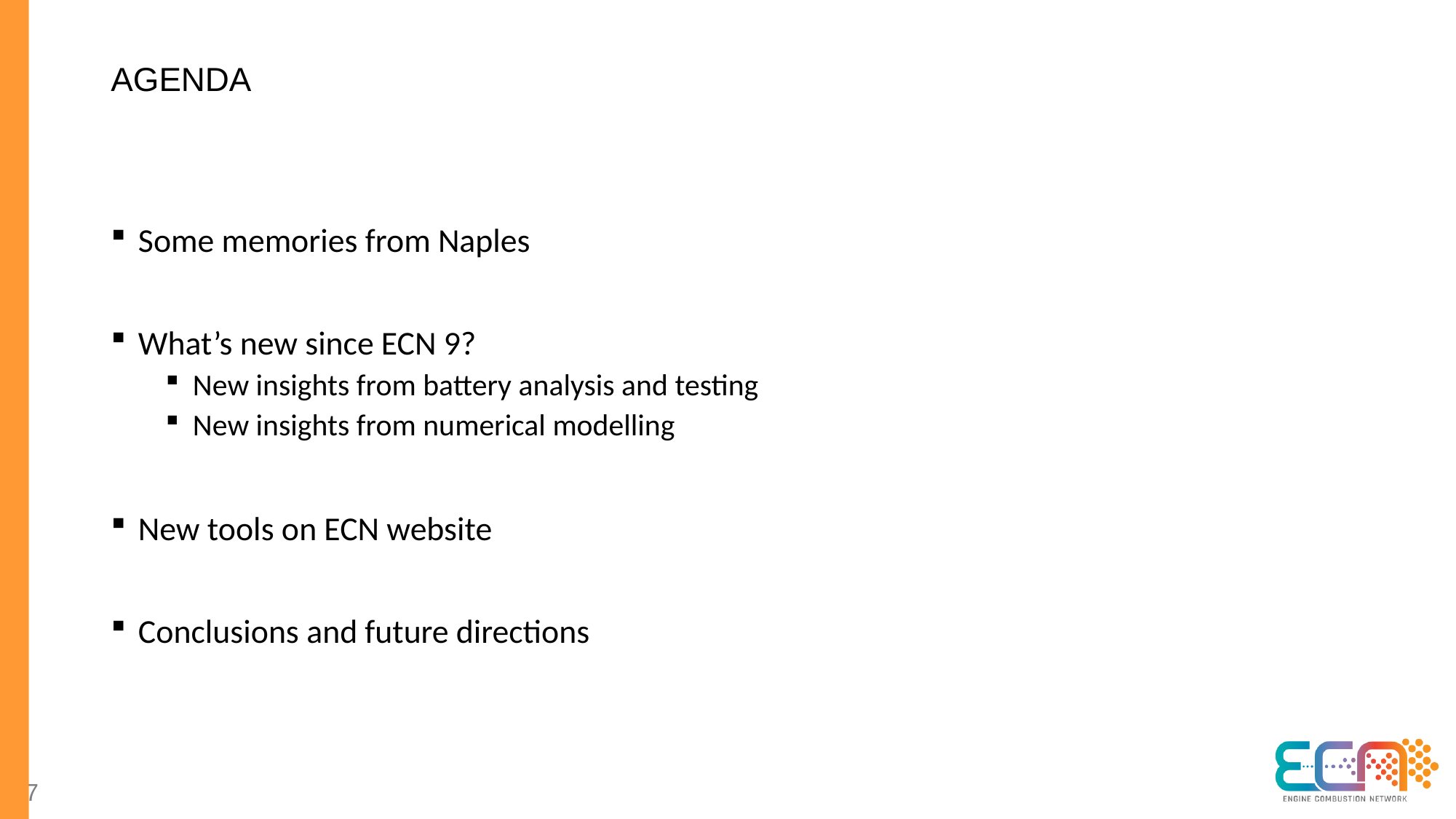

# Agenda
Some memories from Naples

What’s new since ECN 9?
New insights from battery analysis and testing
New insights from numerical modelling

New tools on ECN website

Conclusions and future directions